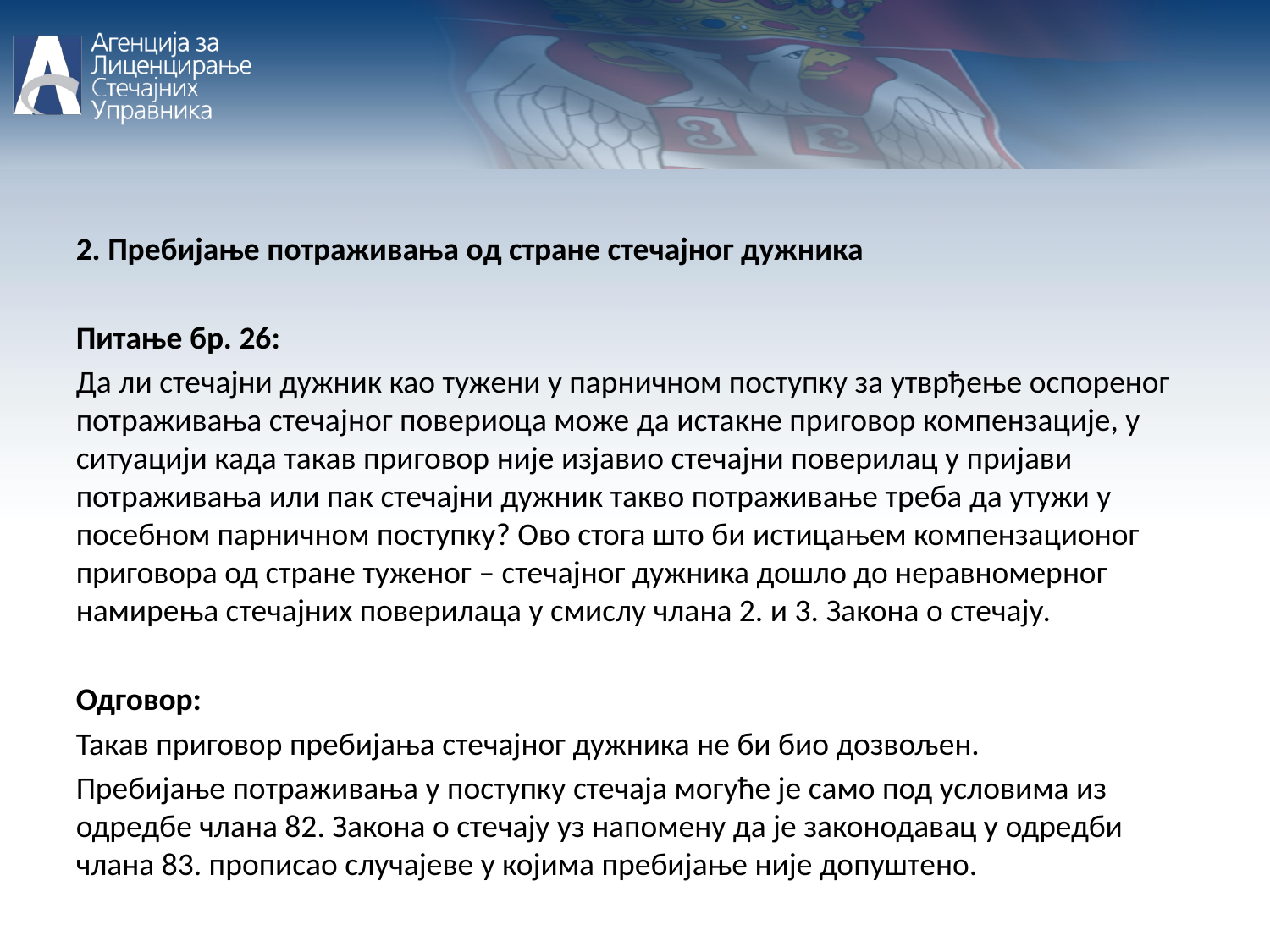

2. Пребијање потраживања од стране стечајног дужника

Питање бр. 26:
Да ли стечајни дужник као тужени у парничном поступку за утврђење оспореног потраживања стечајног повериоца може да истакне приговор компензације, у ситуацији када такав приговор није изјавио стечајни поверилац у пријави потраживања или пак стечајни дужник такво потраживање треба да утужи у посебном парничном поступку? Ово стога што би истицањем компензационог приговора од стране туженог – стечајног дужника дошло до неравномерног намирења стечајних поверилаца у смислу члана 2. и 3. Закона о стечају.

Одговор:
Такав приговор пребијања стечајног дужника не би био дозвољен.
Пребијање потраживања у поступку стечаја могуће је само под условима из одредбе члана 82. Закона о стечају уз напомену да је законодавац у одредби члана 83. прописао случајеве у којима пребијање није допуштено.